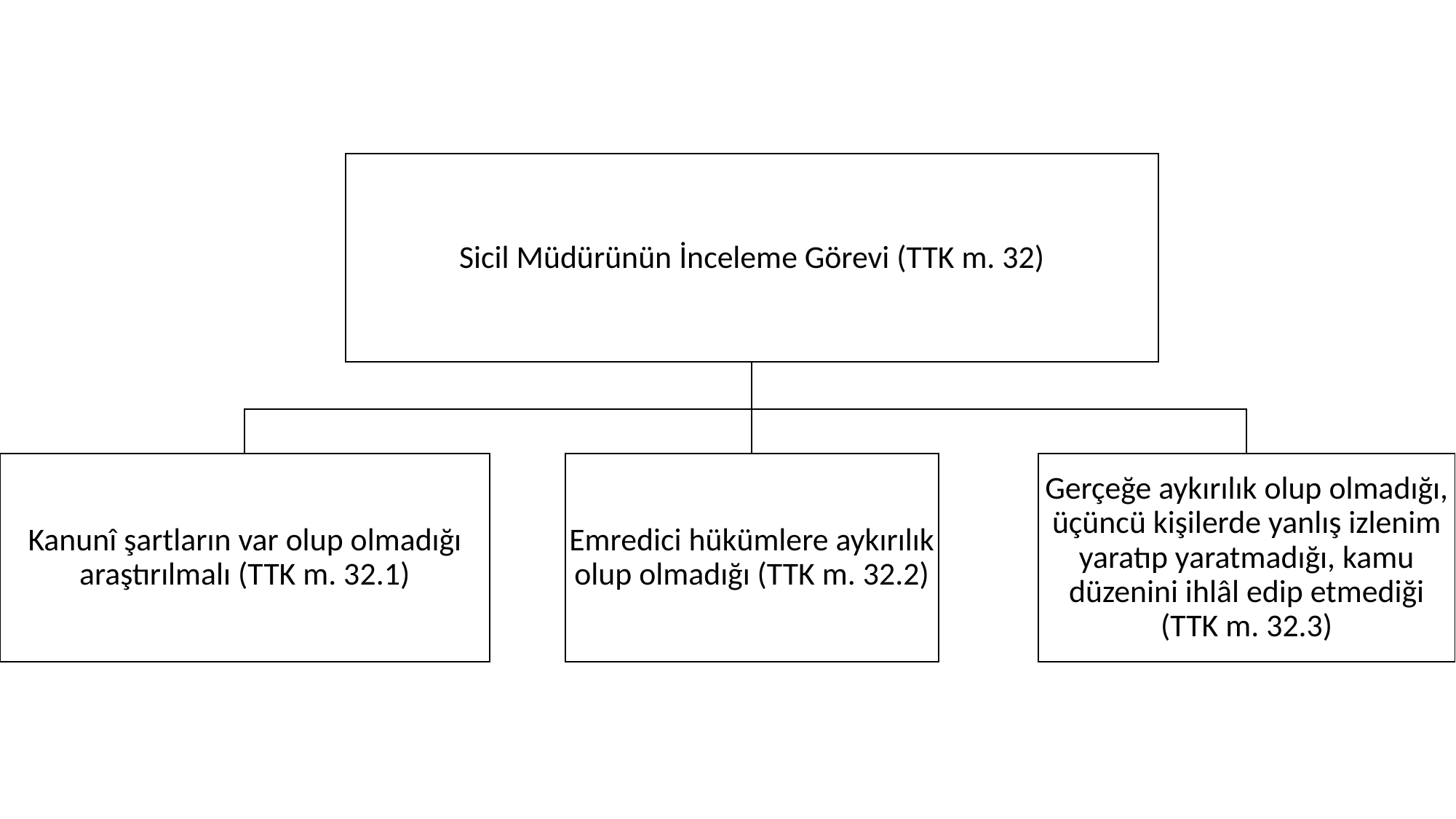

Sicil Müdürünün İnceleme Görevi (TTK m. 32)
Kanunî şartların var olup olmadığı araştırılmalı (TTK m. 32.1)
Emredici hükümlere aykırılık olup olmadığı (TTK m. 32.2)
Gerçeğe aykırılık olup olmadığı, üçüncü kişilerde yanlış izlenim yaratıp yaratmadığı, kamu düzenini ihlâl edip etmediği (TTK m. 32.3)